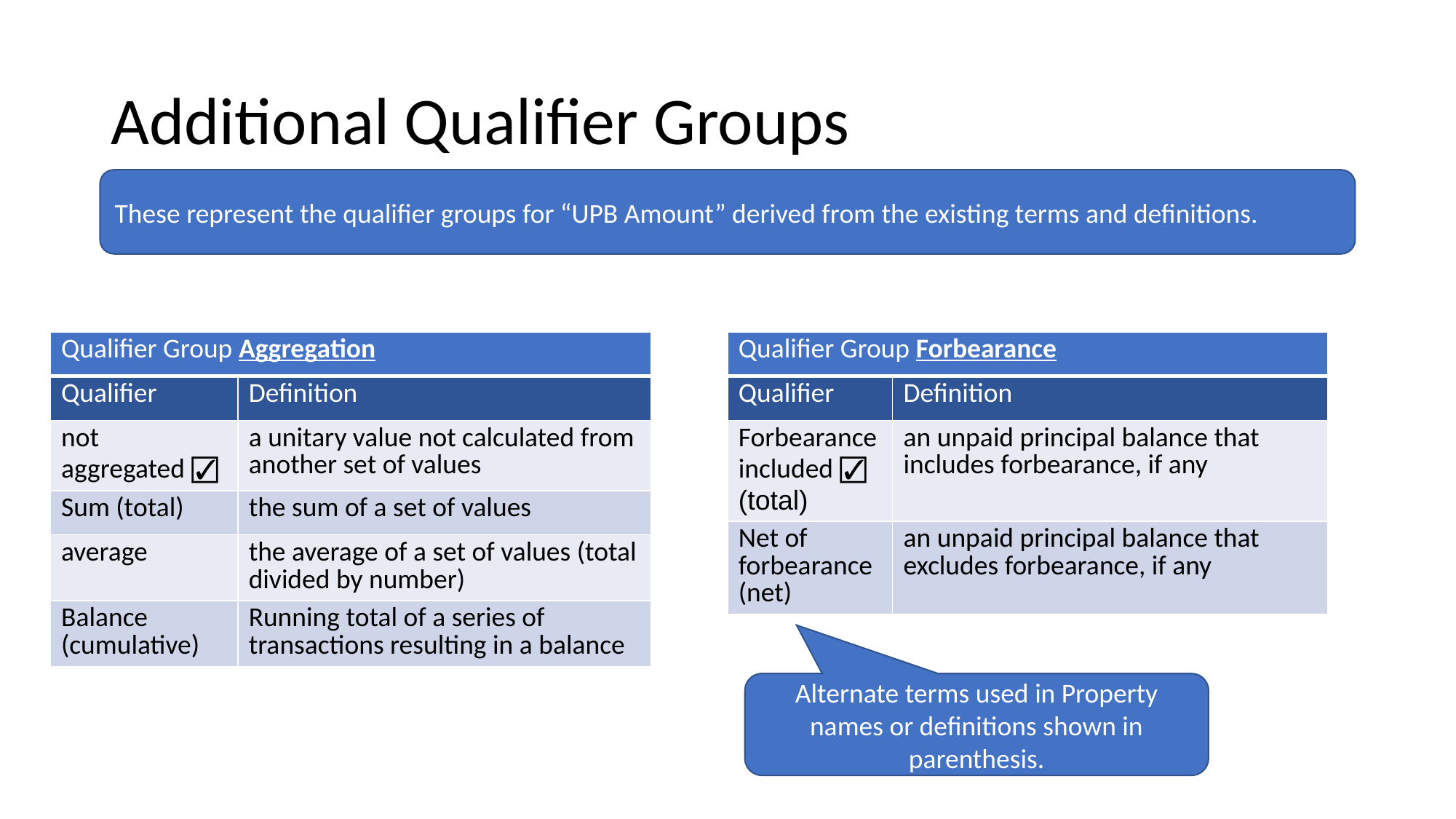

# Additional Qualifier Groups
These represent the qualifier groups for “UPB Amount” derived from the existing terms and definitions.
| Qualifier Group Aggregation |  |
| --- | --- |
| Qualifier | Definition |
| not aggregated ☑ | a unitary value not calculated from another set of values |
| Sum (total) | the sum of a set of values |
| average | the average of a set of values (total divided by number) |
| Balance (cumulative) | Running total of a series of transactions resulting in a balance |
| Qualifier Group Forbearance |  |
| --- | --- |
| Qualifier | Definition |
| Forbearance included ☑ (total) | an unpaid principal balance that includes forbearance, if any |
| Net of forbearance (net) | an unpaid principal balance that excludes forbearance, if any |
Alternate terms used in Property names or definitions shown in parenthesis.